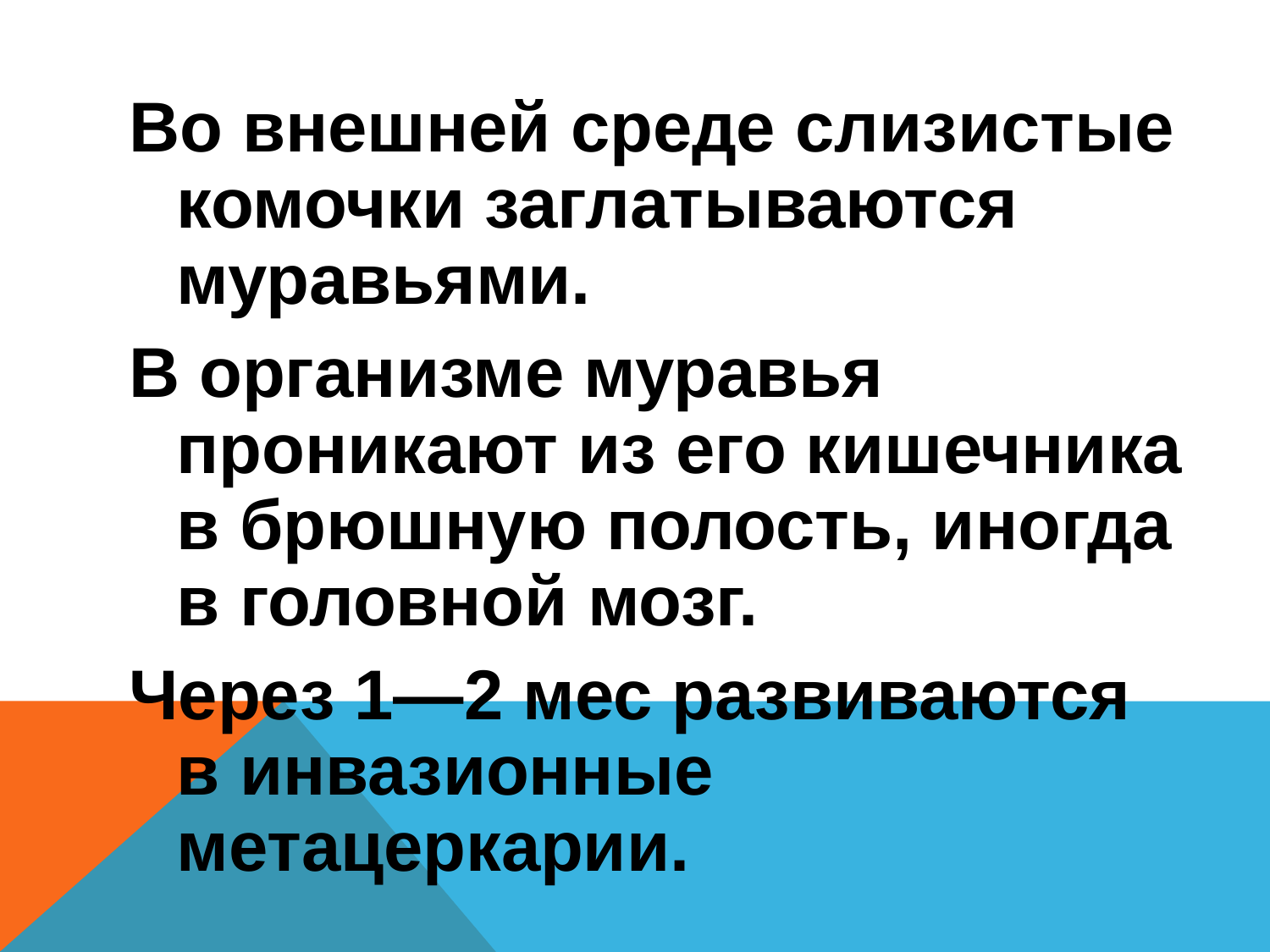

Во внешней среде слизистые комочки заглатываются муравьями.
В организме муравья проникают из его кишечника в брюшную полость, иногда в головной мозг.
Через 1—2 мес развиваются в инвазионные метацеркарии.